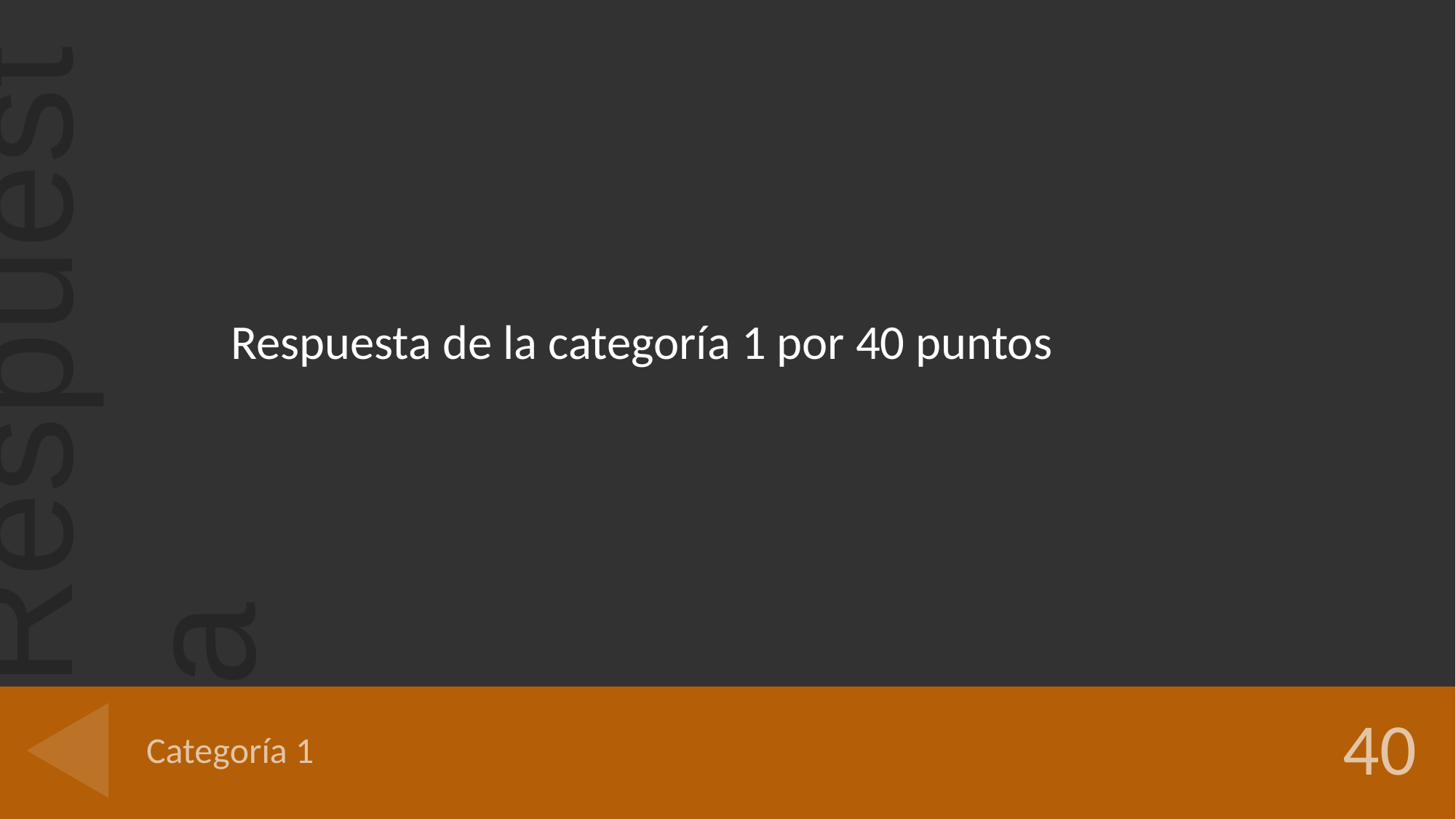

Respuesta de la categoría 1 por 40 puntos
# Categoría 1
40